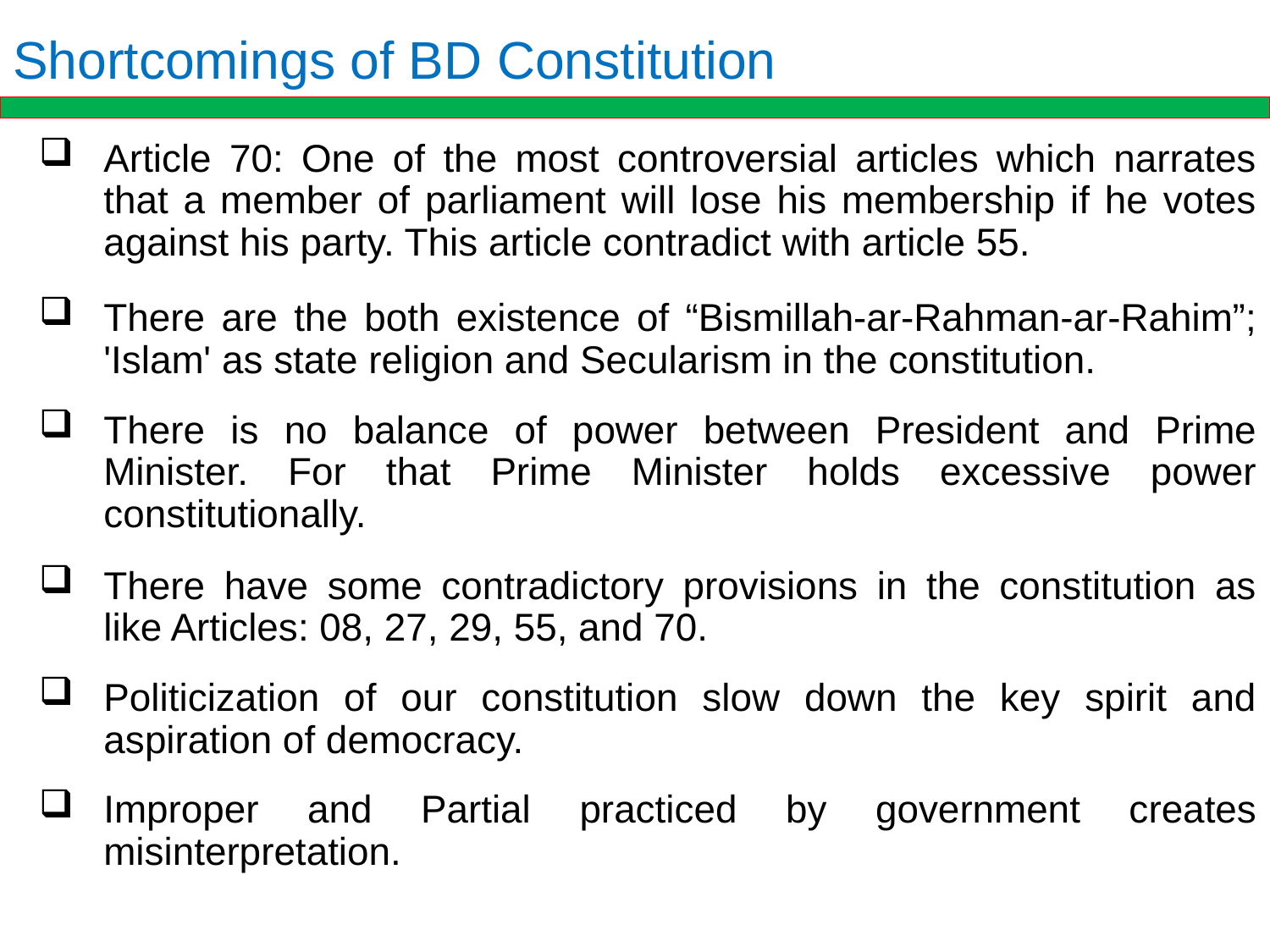

# Shortcomings of BD Constitution

Article 70: One of the most controversial articles which narrates that a member of parliament will lose his membership if he votes against his party. This article contradict with article 55.

There are the both existence of “Bismillah-ar-Rahman-ar-Rahim”; 'Islam' as state religion and Secularism in the constitution.

There is no balance of power between President and Prime Minister. For that Prime Minister holds excessive power constitutionally.

There have some contradictory provisions in the constitution as like Articles: 08, 27, 29, 55, and 70.

Politicization of our constitution slow down the key spirit and aspiration of democracy.

Improper and Partial practiced by government creates misinterpretation.